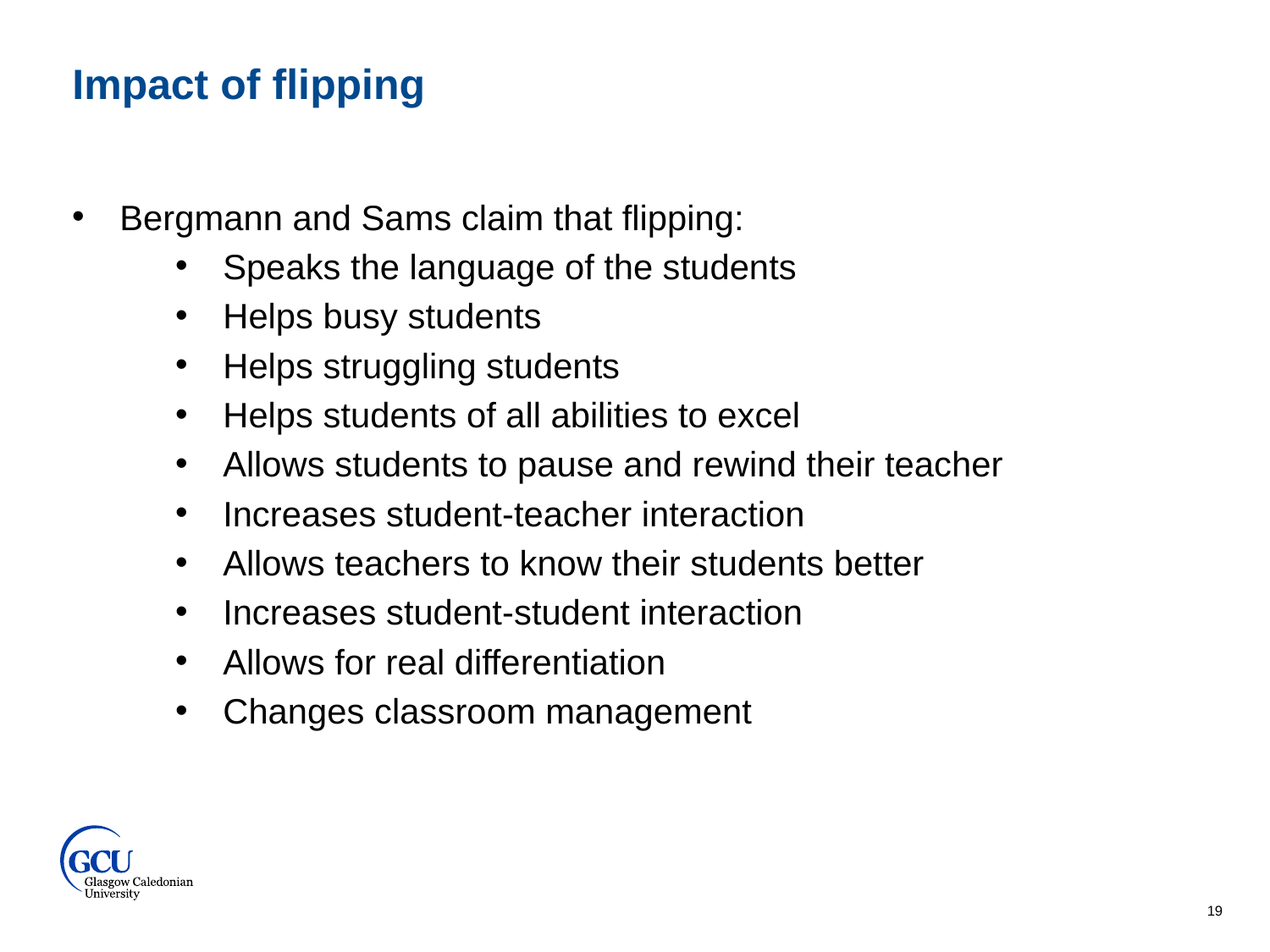

Impact of flipping
Bergmann and Sams claim that flipping:
Speaks the language of the students
Helps busy students
Helps struggling students
Helps students of all abilities to excel
Allows students to pause and rewind their teacher
Increases student-teacher interaction
Allows teachers to know their students better
Increases student-student interaction
Allows for real differentiation
Changes classroom management